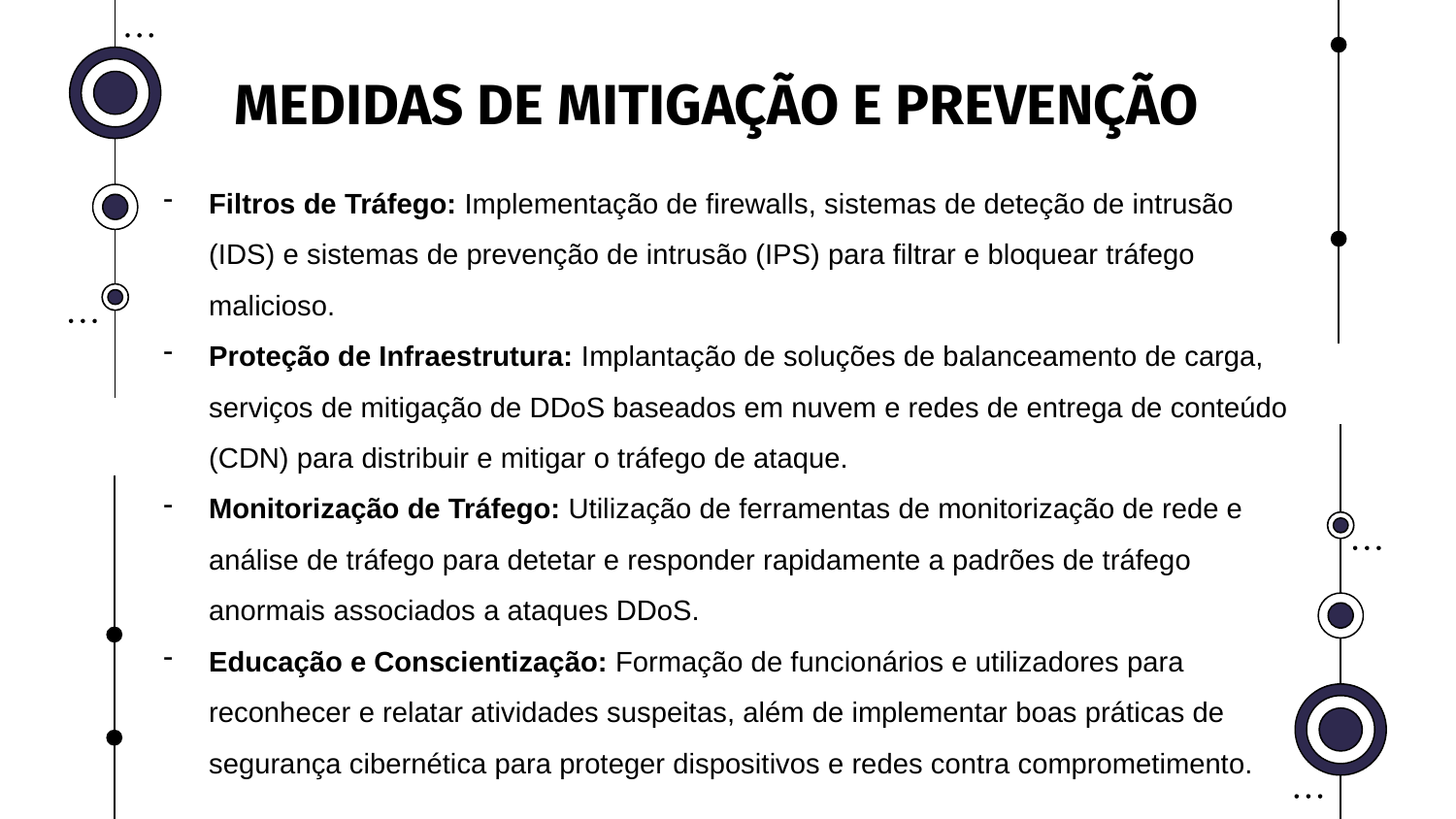

# MEDIDAS DE MITIGAÇÃO E PREVENÇÃO
Filtros de Tráfego: Implementação de firewalls, sistemas de deteção de intrusão (IDS) e sistemas de prevenção de intrusão (IPS) para filtrar e bloquear tráfego malicioso.
Proteção de Infraestrutura: Implantação de soluções de balanceamento de carga, serviços de mitigação de DDoS baseados em nuvem e redes de entrega de conteúdo (CDN) para distribuir e mitigar o tráfego de ataque.
Monitorização de Tráfego: Utilização de ferramentas de monitorização de rede e análise de tráfego para detetar e responder rapidamente a padrões de tráfego anormais associados a ataques DDoS.
Educação e Conscientização: Formação de funcionários e utilizadores para reconhecer e relatar atividades suspeitas, além de implementar boas práticas de segurança cibernética para proteger dispositivos e redes contra comprometimento.